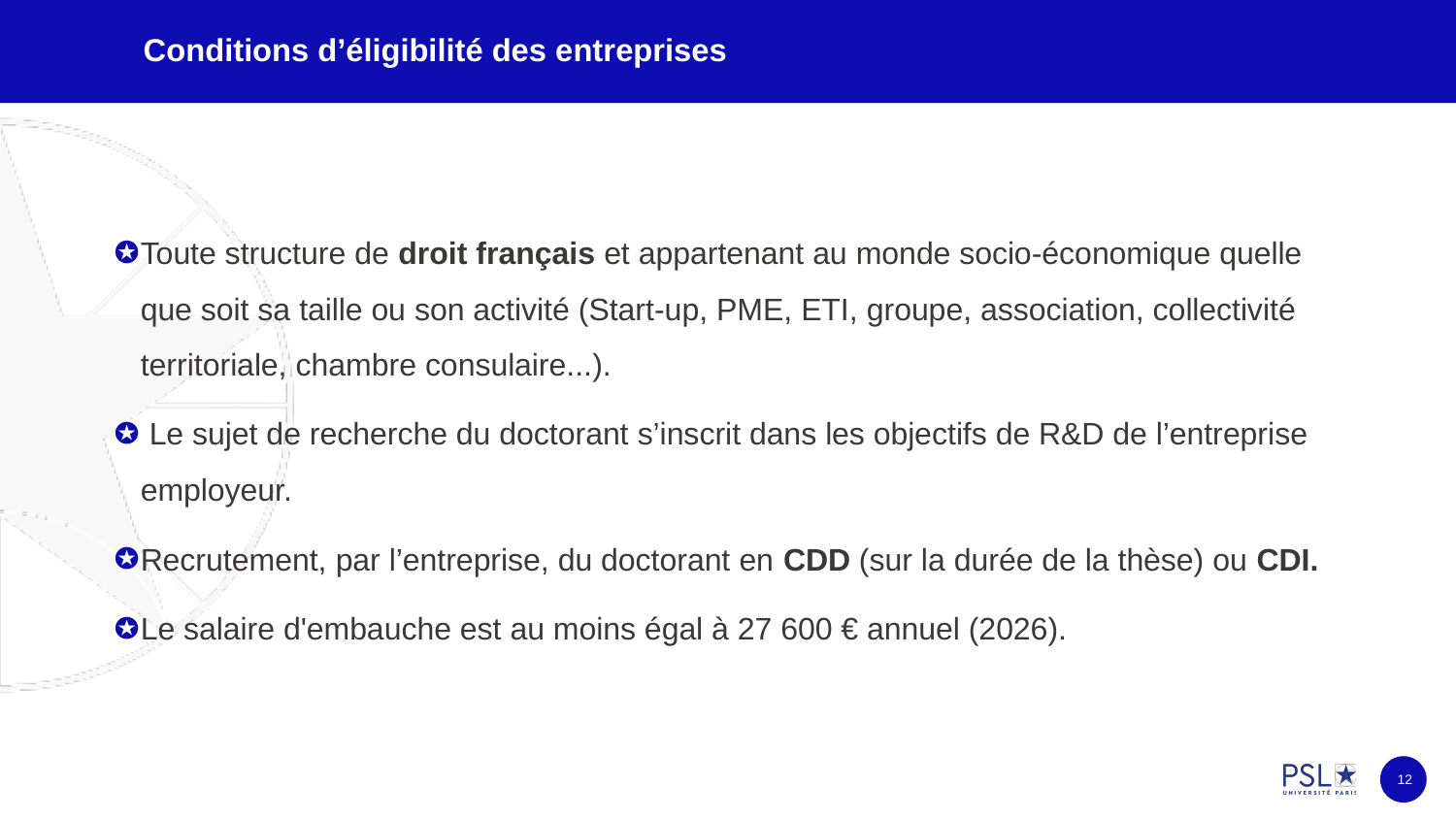

# Conditions d’éligibilité des entreprises

Toute structure de droit français et appartenant au monde socio-économique quelle que soit sa taille ou son activité (Start-up, PME, ETI, groupe, association, collectivité territoriale, chambre consulaire...).
 Le sujet de recherche du doctorant s’inscrit dans les objectifs de R&D de l’entreprise employeur.
Recrutement, par l’entreprise, du doctorant en CDD (sur la durée de la thèse) ou CDI.
Le salaire d'embauche est au moins égal à 27 600 € annuel (2026).